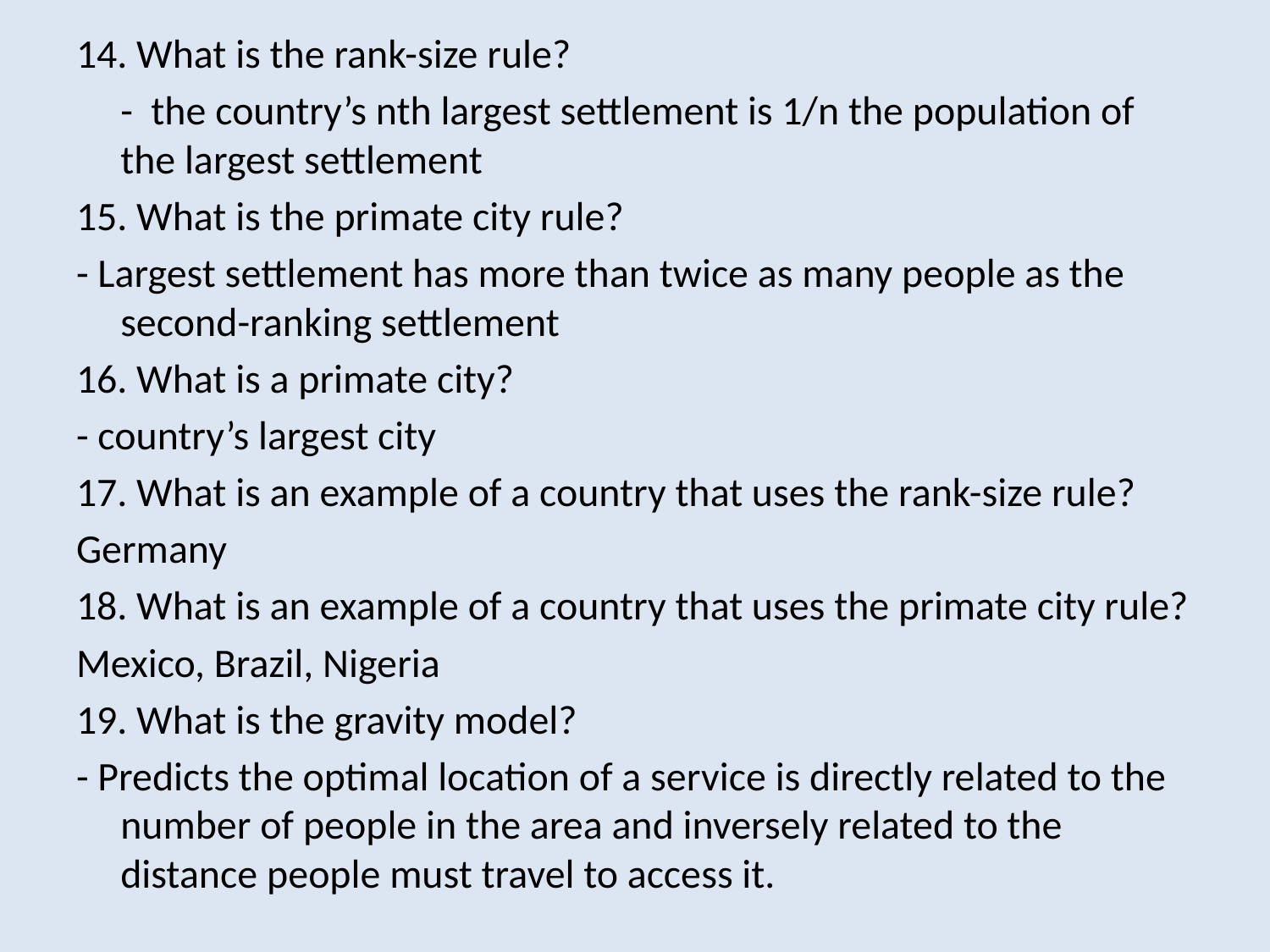

14. What is the rank-size rule?
	-  the country’s nth largest settlement is 1/n the population of the largest settlement
15. What is the primate city rule?
- Largest settlement has more than twice as many people as the second-ranking settlement
16. What is a primate city?
- country’s largest city
17. What is an example of a country that uses the rank-size rule?
Germany
18. What is an example of a country that uses the primate city rule?
Mexico, Brazil, Nigeria
19. What is the gravity model?
- Predicts the optimal location of a service is directly related to the number of people in the area and inversely related to the distance people must travel to access it.